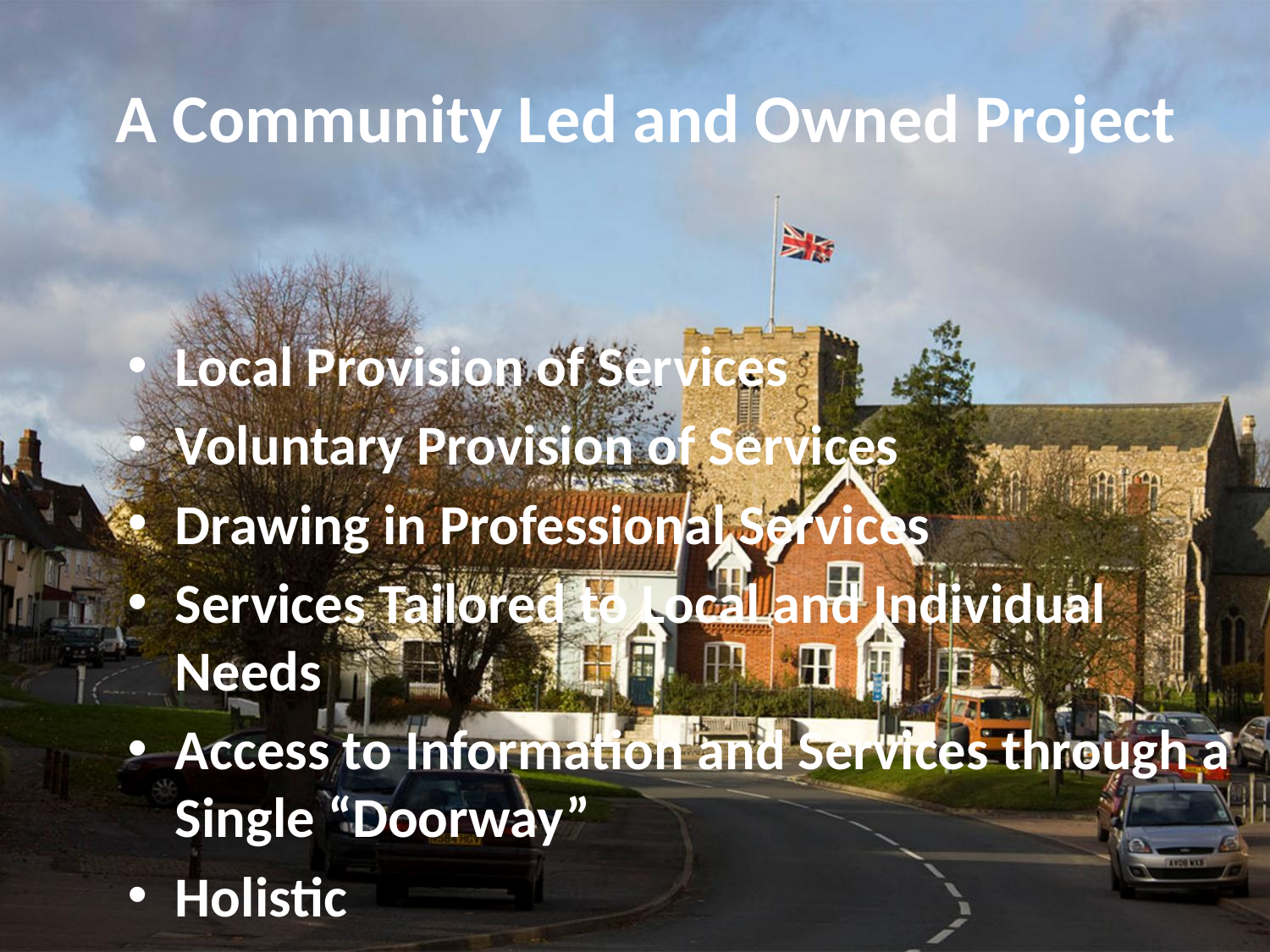

# A Community Led and Owned Project
Local Provision of Services
Voluntary Provision of Services
Drawing in Professional Services
Services Tailored to Local and Individual Needs
Access to Information and Services through a Single “Doorway”
Holistic